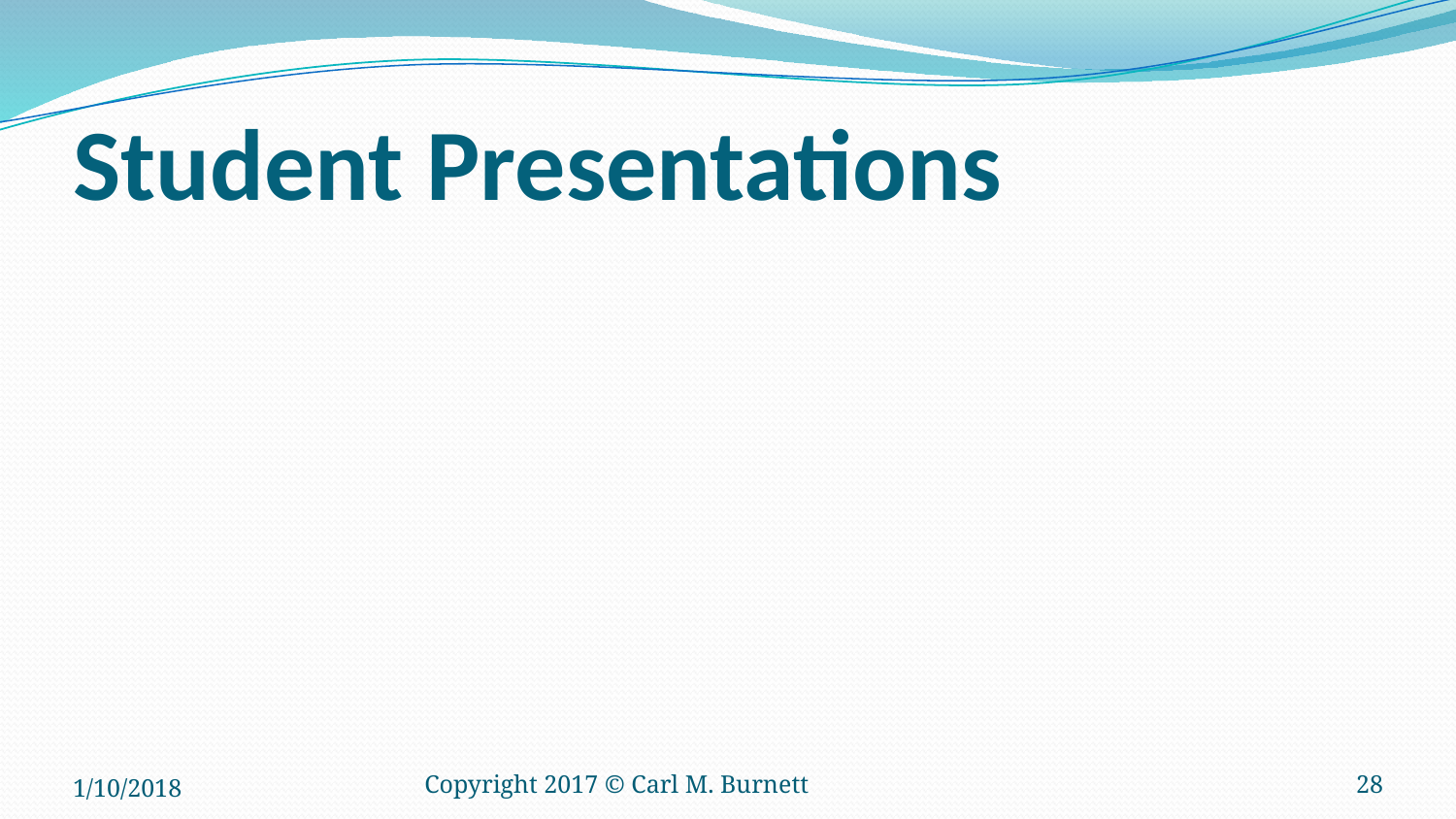

# Student Presentations

1/10/2018
Copyright 2017 © Carl M. Burnett
28